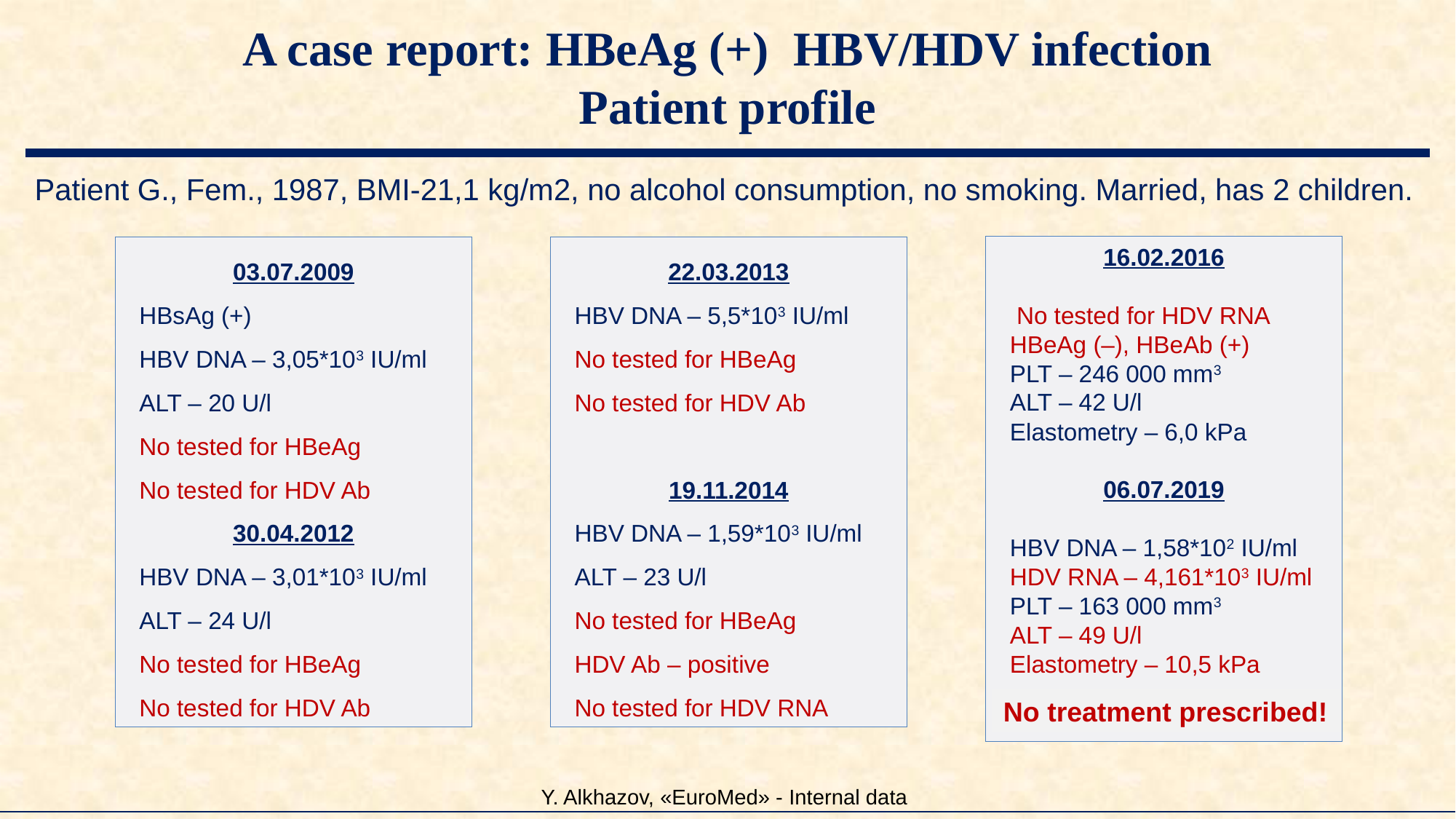

# A case report: HBeAg (+)  HBV/HDV infection Patient profile
Patient G., Fem., 1987, BMI-21,1 kg/m2, no alcohol consumption, no smoking. Married, has 2 children.
16.02.2016

   No tested for HDV RNA
  HBeAg (–), HBeAb (+)
  PLT – 246 000 mm3
  ALT – 42 U/l
  Elastometry – 6,0 kPa

06.07.2019

  HBV DNA – 1,58*102 IU/ml
  HDV RNA – 4,161*103 IU/ml
  PLT – 163 000 mm3
  ALT – 49 U/l
  Elastometry – 10,5 kPa

22.03.2013
  HBV DNA – 5,5*103 IU/ml
  No tested for HBeAg
  No tested for HDV Ab

19.11.2014
  HBV DNA – 1,59*103 IU/ml
  ALT – 23 U/l
  No tested for HBeAg
  HDV Ab – positive
  No tested for HDV RNA
03.07.2009
  HBsAg (+)
  HBV DNA – 3,05*103 IU/ml
  ALT – 20 U/l
  No tested for HBeAg
  No tested for HDV Ab
30.04.2012
  HBV DNA – 3,01*103 IU/ml
  ALT – 24 U/l
  No tested for HBeAg
  No tested for HDV Ab
No treatment prescribed!
Y. Alkhazov, «EuroMed» - Internal data